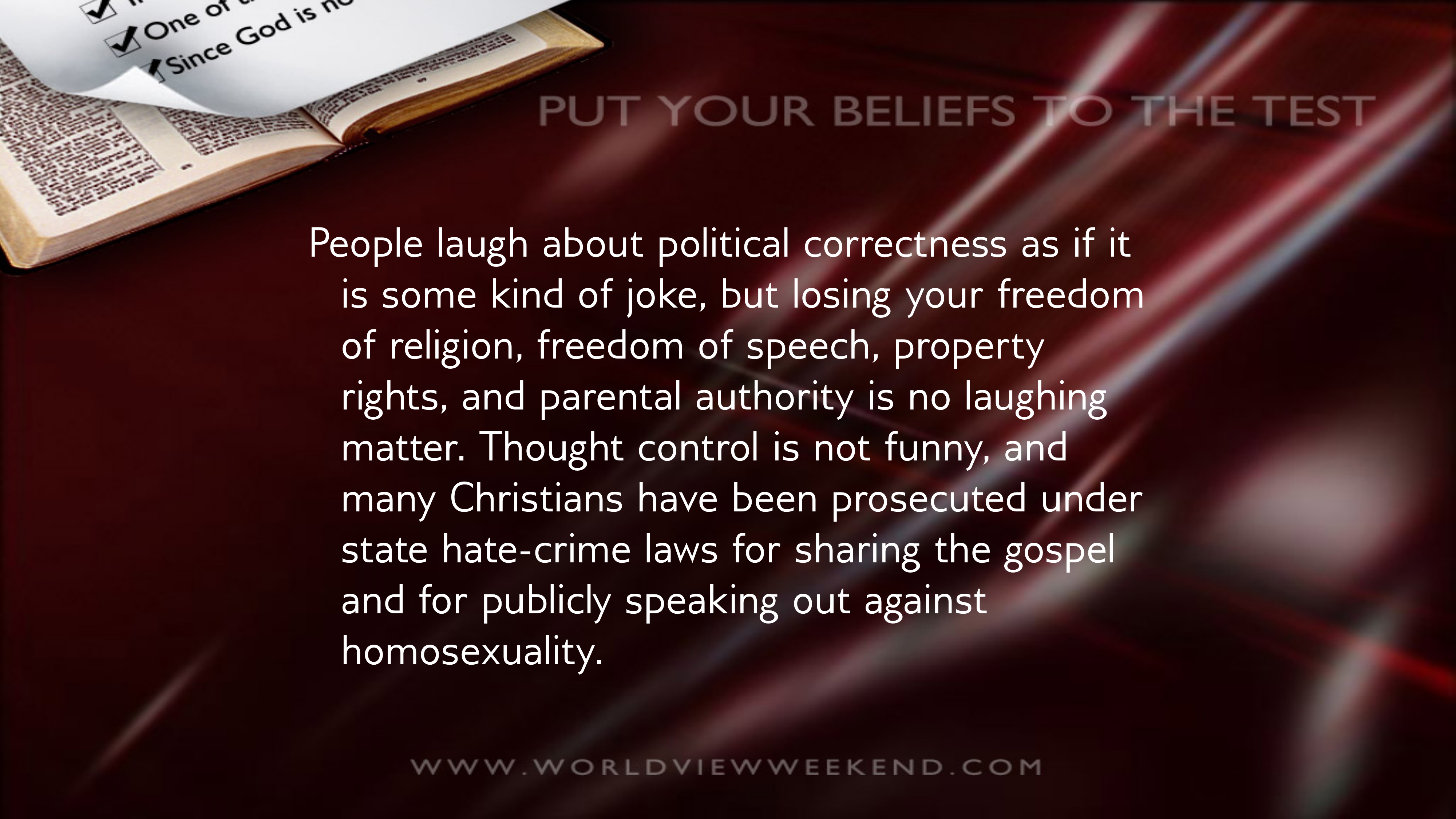

People laugh about political correctness as if it is some kind of joke, but losing your freedom of religion, freedom of speech, property rights, and parental authority is no laughing matter. Thought control is not funny, and many Christians have been prosecuted under state hate-crime laws for sharing the gospel and for publicly speaking out against homosexuality.